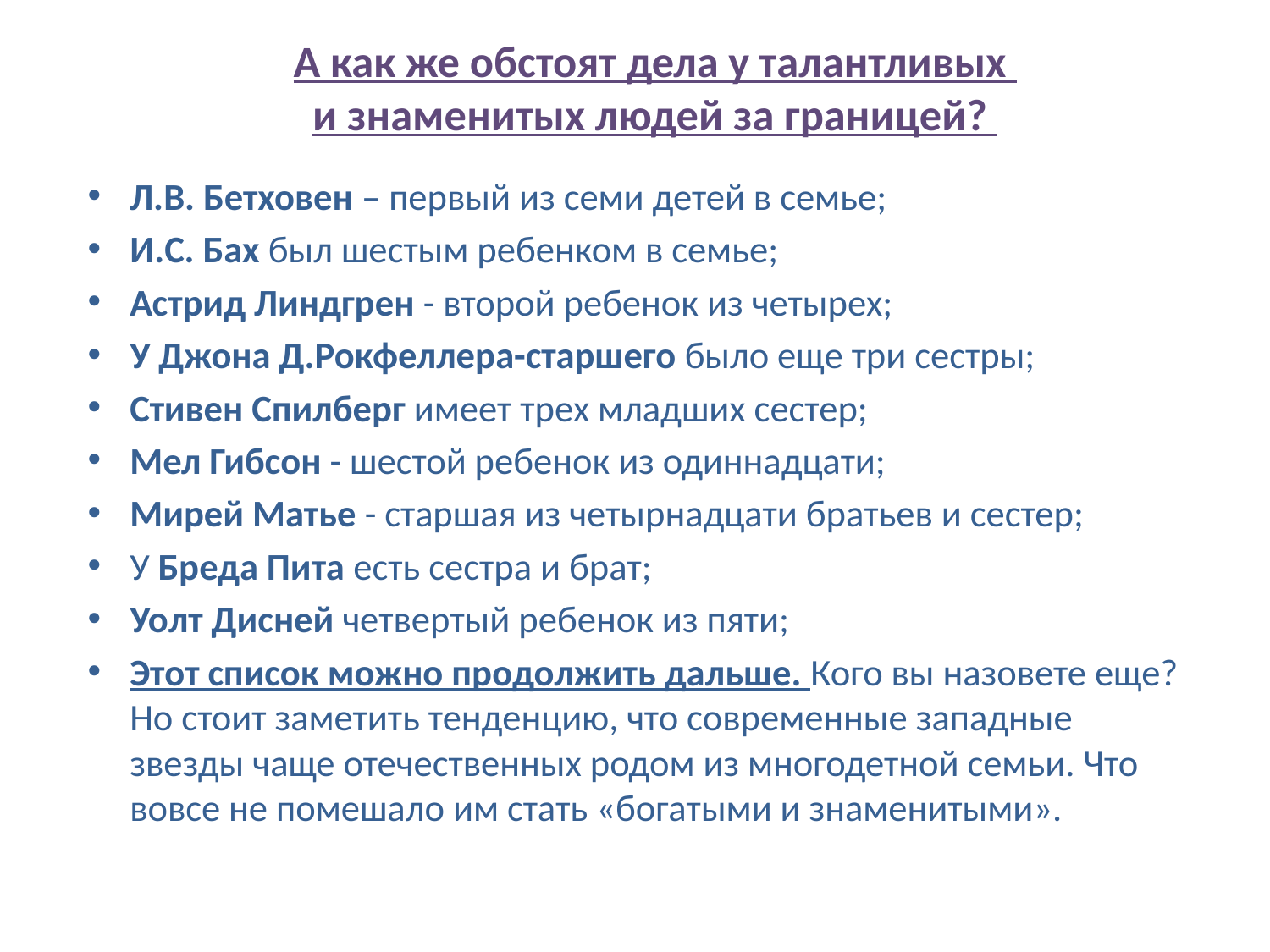

# А как же обстоят дела у талантливых и знаменитых людей за границей?
Л.В. Бетховен – первый из семи детей в семье;
И.С. Бах был шестым ребенком в семье;
Астрид Линдгрен - второй ребенок из четырех;
У Джона Д.Рокфеллера-старшего было еще три сестры;
Стивен Спилберг имеет трех младших сестер;
Мел Гибсон - шестой ребенок из одиннадцати;
Мирей Матье - старшая из четырнадцати братьев и сестер;
У Бреда Пита есть сестра и брат;
Уолт Дисней четвертый ребенок из пяти;
Этот список можно продолжить дальше. Кого вы назовете еще? Но стоит заметить тенденцию, что современные западные звезды чаще отечественных родом из многодетной семьи. Что вовсе не помешало им стать «богатыми и знаменитыми».